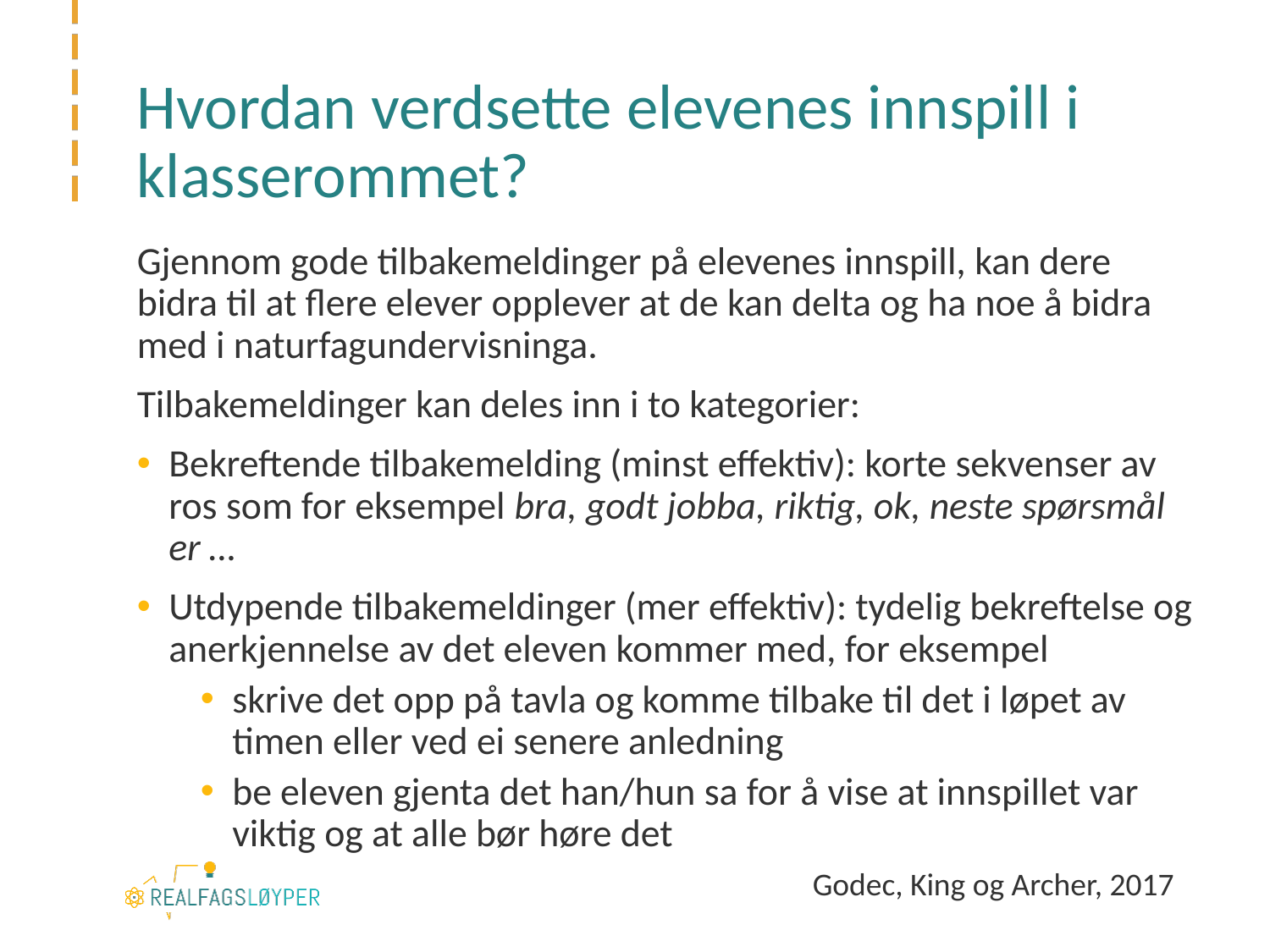

# Hvordan verdsette elevenes innspill i klasserommet?
Gjennom gode tilbakemeldinger på elevenes innspill, kan dere bidra til at flere elever opplever at de kan delta og ha noe å bidra med i naturfagundervisninga.
Tilbakemeldinger kan deles inn i to kategorier:
Bekreftende tilbakemelding (minst effektiv): korte sekvenser av ros som for eksempel bra, godt jobba, riktig, ok, neste spørsmål er …
Utdypende tilbakemeldinger (mer effektiv): tydelig bekreftelse og anerkjennelse av det eleven kommer med, for eksempel
skrive det opp på tavla og komme tilbake til det i løpet av timen eller ved ei senere anledning
be eleven gjenta det han/hun sa for å vise at innspillet var viktig og at alle bør høre det
Godec, King og Archer, 2017